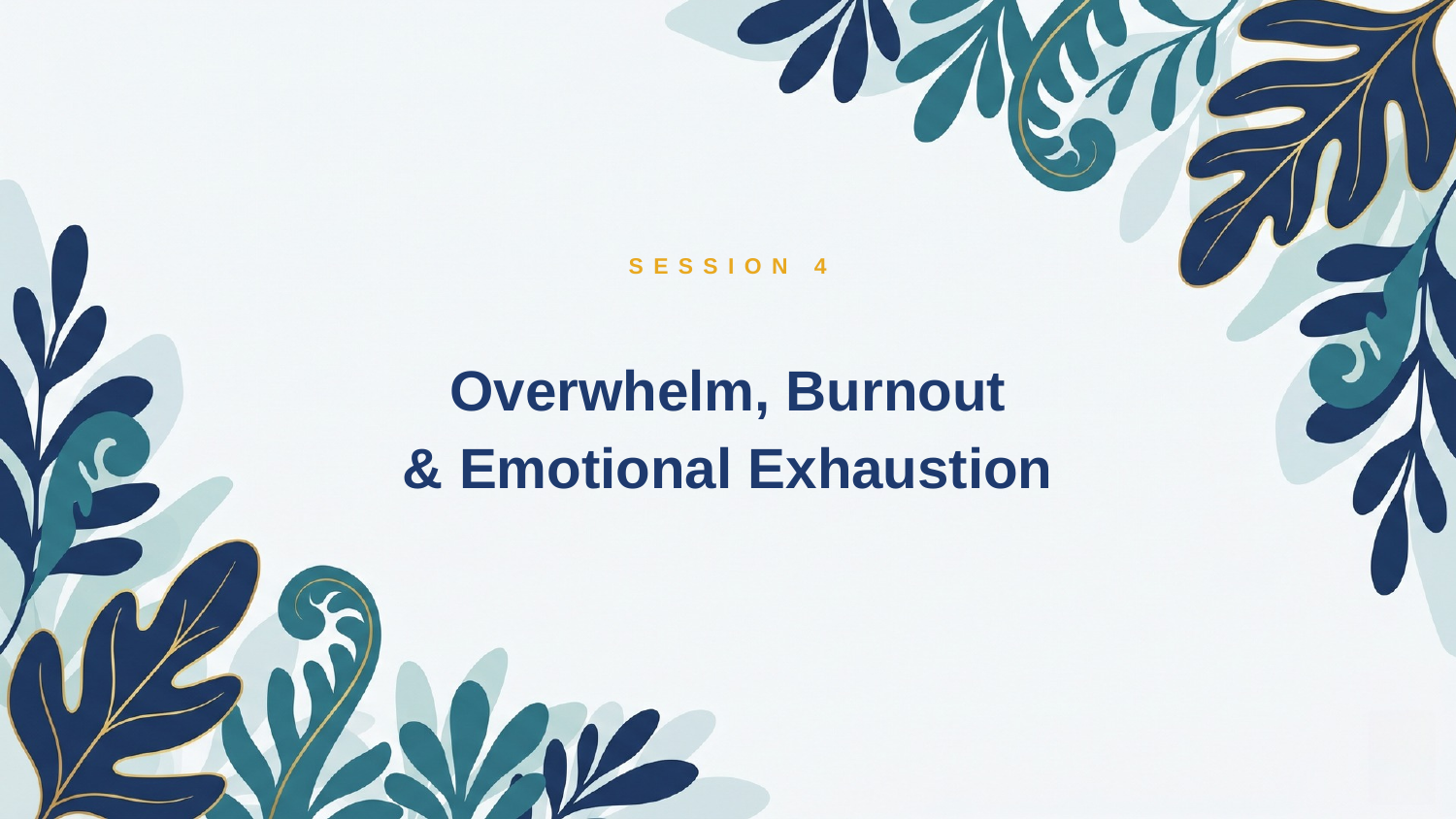

SESSION 4
Overwhelm, Burnout
& Emotional Exhaustion